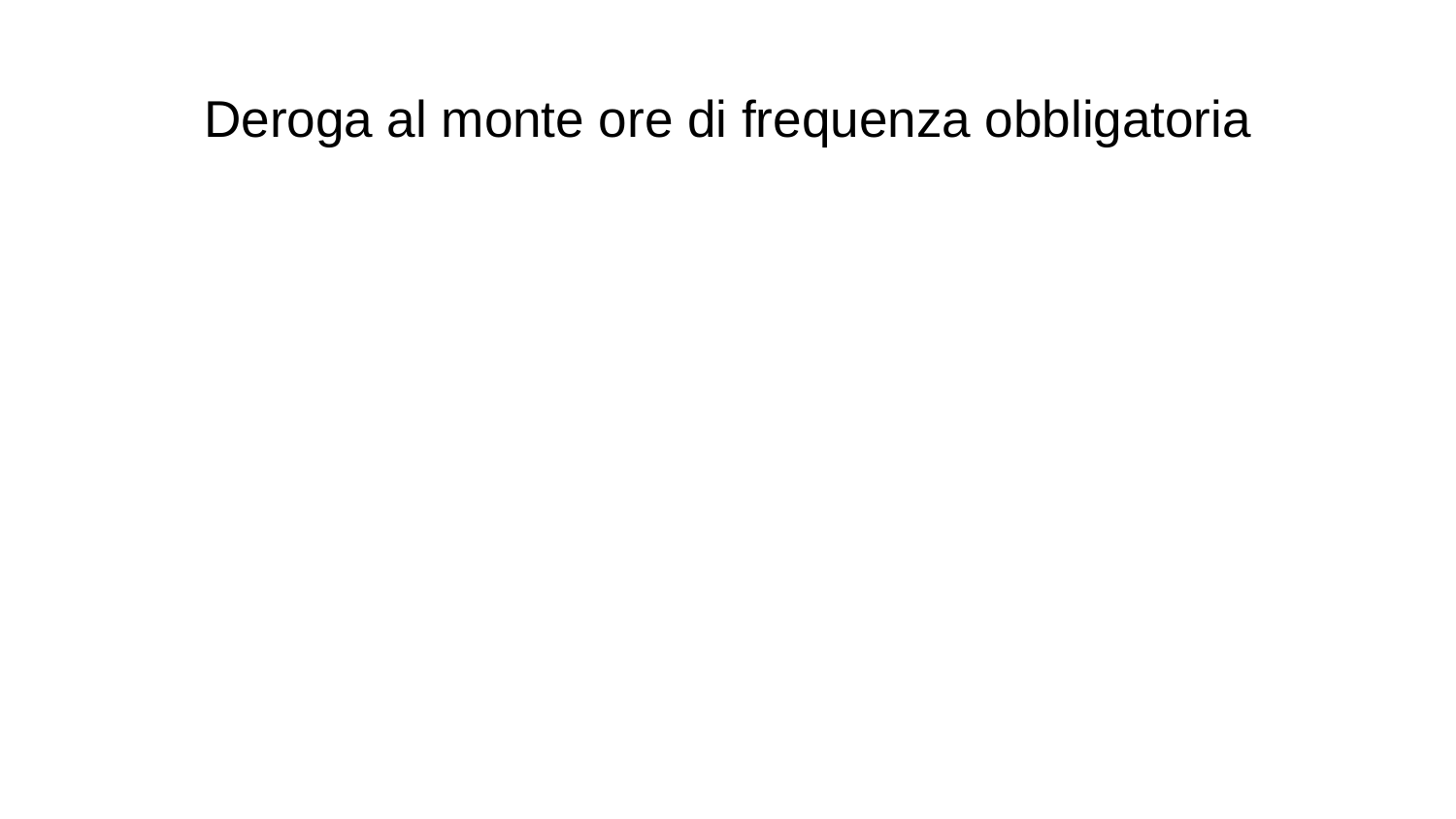

# Deroga al monte ore di frequenza obbligatoria